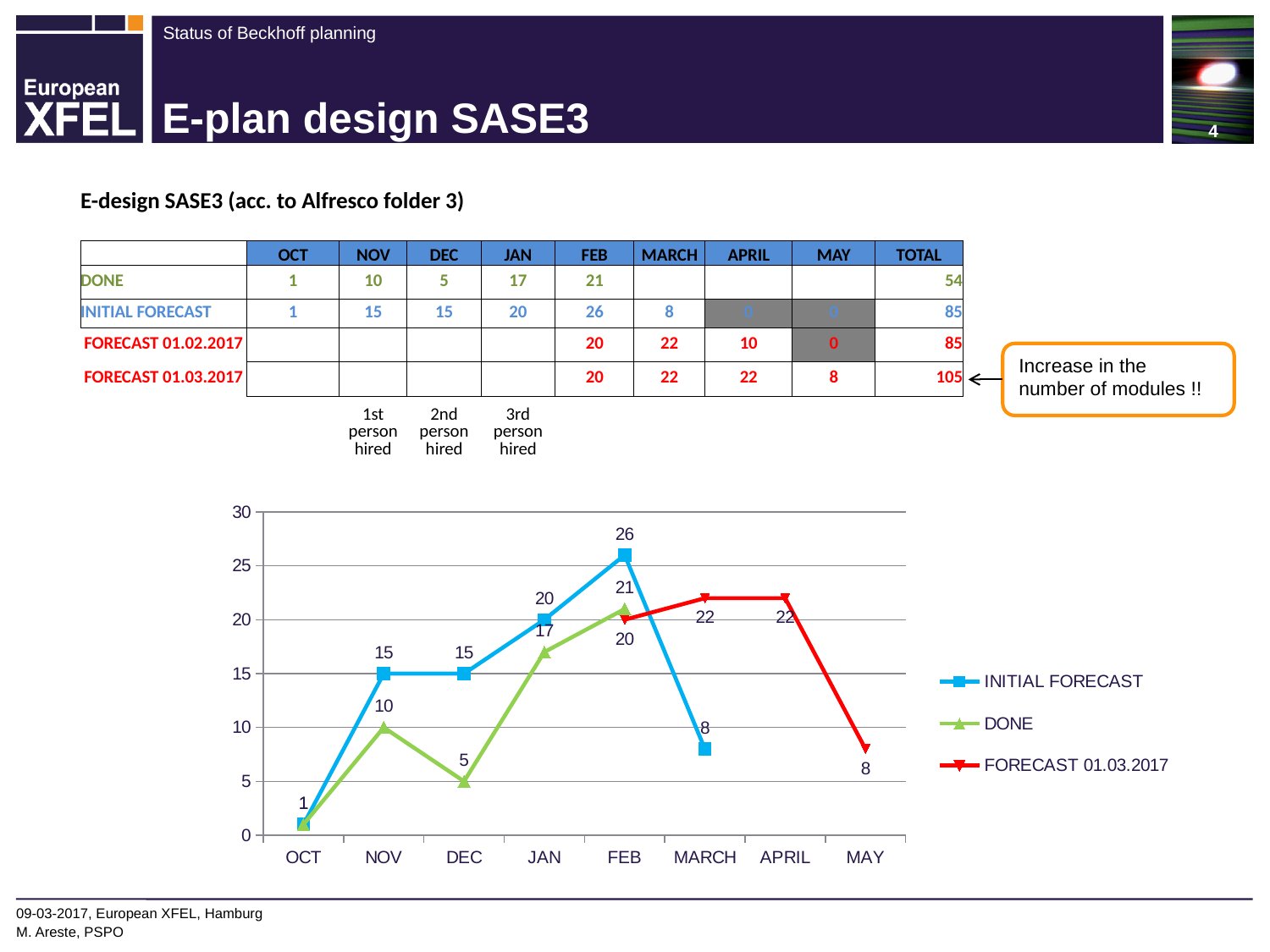

# E-plan design SASE3
| E-design SASE3 (acc. to Alfresco folder 3) |  |  |  |  |  |  |  |  |  |  |  |
| --- | --- | --- | --- | --- | --- | --- | --- | --- | --- | --- | --- |
|  |  |  |  |  |  |  |  |  |  |  |  |
|  | OCT | NOV | DEC | JAN | FEB | MARCH | APRIL | MAY | TOTAL |  |  |
| DONE | 1 | 10 | 5 | 17 | 21 |  |  |  | 54 |  |  |
| INITIAL FORECAST | 1 | 15 | 15 | 20 | 26 | 8 | 0 | 0 | 85 |  |  |
| FORECAST 01.02.2017 |  |  |  |  | 20 | 22 | 10 | 0 | 85 |  |  |
| FORECAST 01.03.2017 |  |  |  |  | 20 | 22 | 22 | 8 | 105 |  |  |
|  |  | 1st person hired | 2nd person hired | 3rd person hired |  |  |  |  |  |  |  |
|  |  |  |  |  |  |  |  |  |  |  |  |
|  |  |  |  |  |  |  |  |  |  |  |  |
|  |  |  |  |  |  |  |  |  |  |  |  |
|  |  |  |  |  |  |  |  |  |  |  |  |
|  |  |  |  |  |  |  |  |  |  |  |  |
|  |  |  |  |  |  |  |  |  |  |  |  |
|  |  |  |  |  |  |  |  |  |  |  |  |
|  |  |  |  |  |  |  |  |  |  |  |  |
|  |  |  |  |  |  |  |  |  |  |  |  |
|  |  |  |  |  |  |  |  |  |  |  |  |
|  |  |  |  |  |  |  |  |  |  |  |  |
|  |  |  |  |  |  |  |  |  |  |  |  |
|  |  |  |  |  |  |  |  |  |  |  |  |
|  |  |  |  |  |  |  |  |  |  |  |  |
|  |  |  |  |  |  |  |  |  |  |  |  |
|  |  |  |  |  |  |  |  |  |  |  |  |
|  |  |  |  |  |  |  |  |  |  |  |  |
|  |  |  |  |  |  |  |  |  |  |  |  |
Increase in the number of modules !!

[unsupported chart]